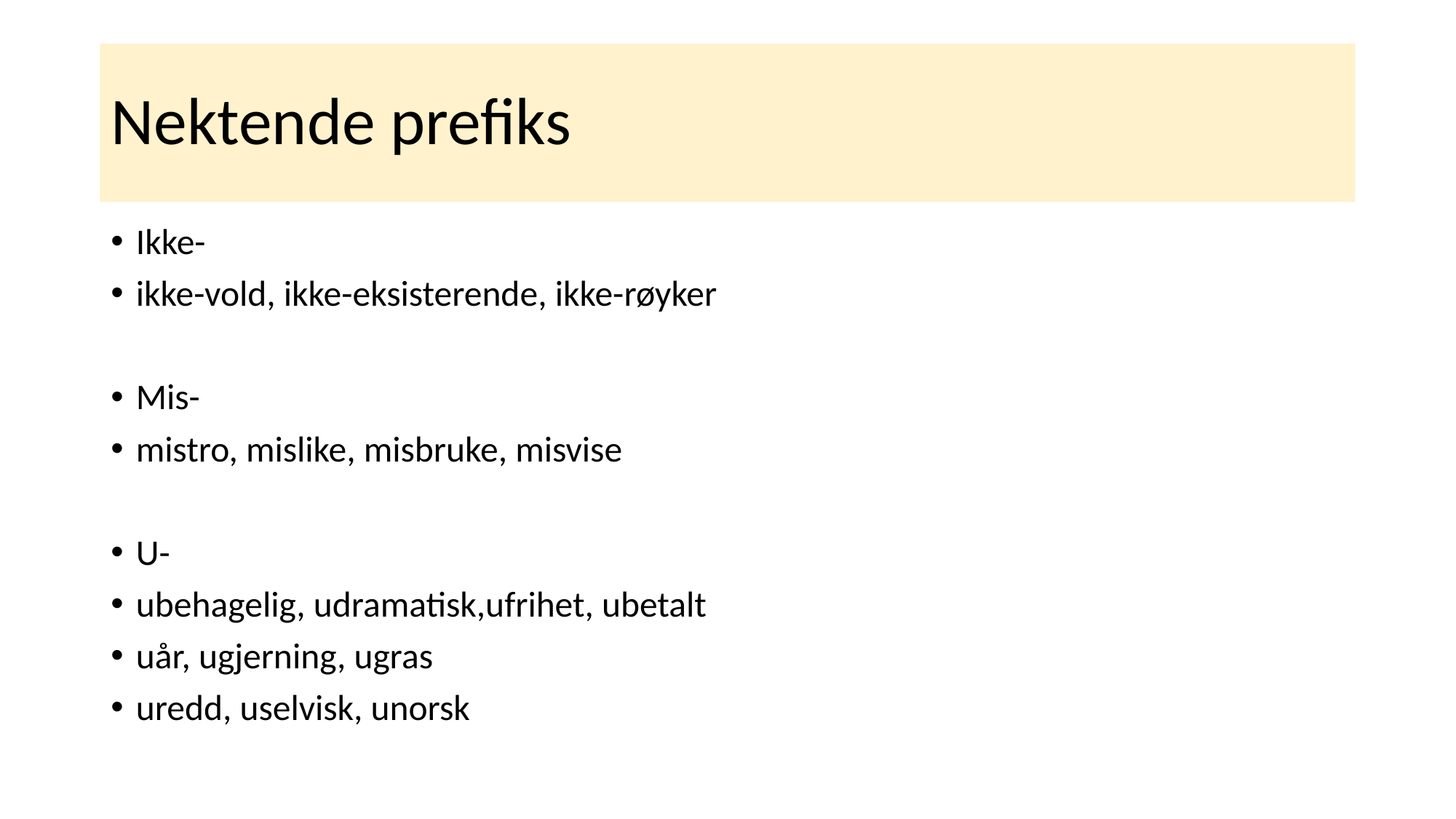

# Nektende prefiks
Ikke-
ikke-vold, ikke-eksisterende, ikke-røyker

Mis-
mistro, mislike, misbruke, misvise

U-
ubehagelig, udramatisk,ufrihet, ubetalt
uår, ugjerning, ugras
uredd, uselvisk, unorsk